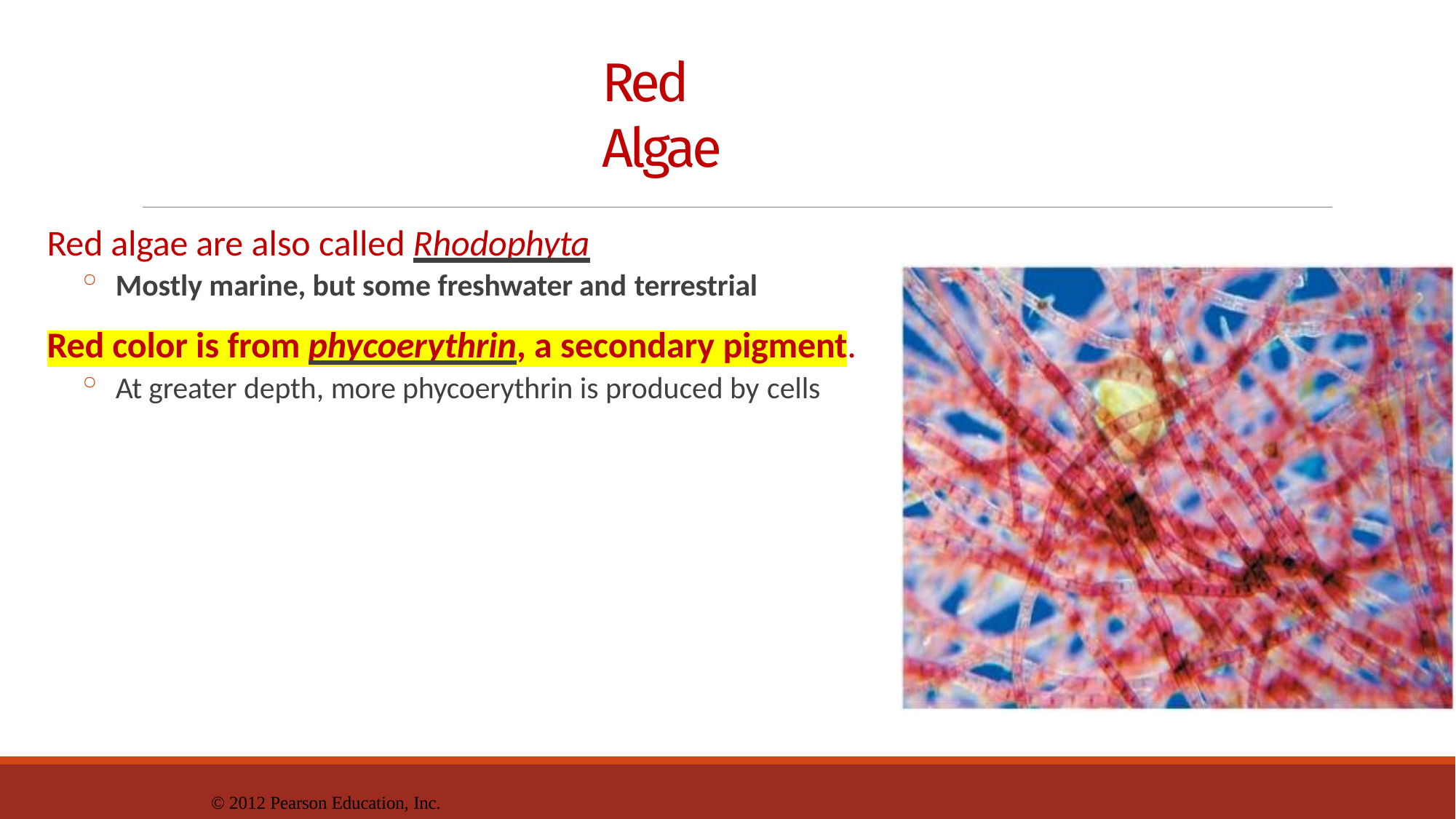

# Red Algae
Red algae are also called Rhodophyta
Mostly marine, but some freshwater and terrestrial
Red color is from phycoerythrin, a secondary pigment.
At greater depth, more phycoerythrin is produced by cells

© 2012 Pearson Education, Inc.